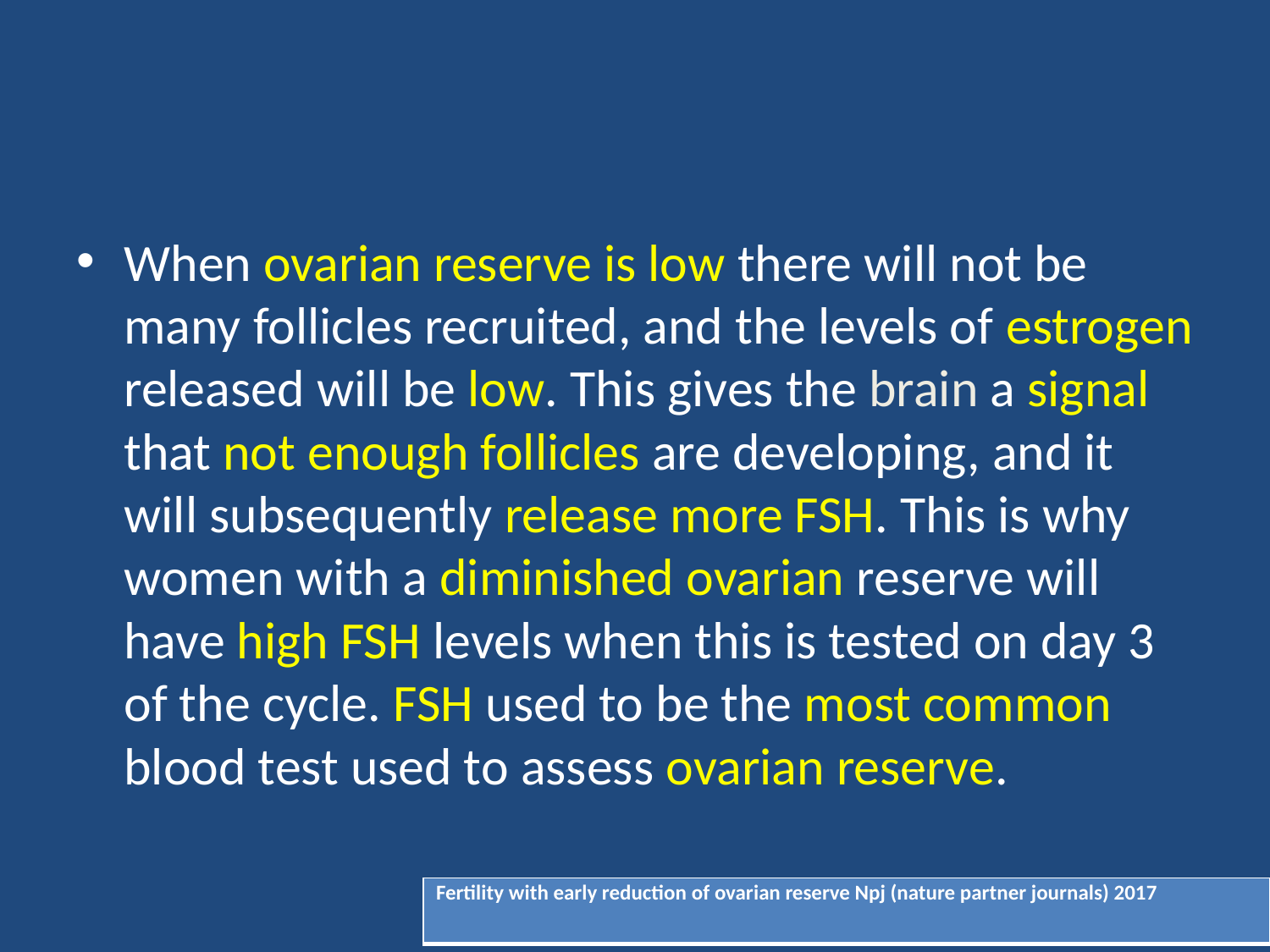

#
When ovarian reserve is low there will not be many follicles recruited, and the levels of estrogen released will be low. This gives the brain a signal that not enough follicles are developing, and it will subsequently release more FSH. This is why women with a diminished ovarian reserve will have high FSH levels when this is tested on day 3 of the cycle. FSH used to be the most common blood test used to assess ovarian reserve.

| Fertility with early reduction of ovarian reserve Npj (nature partner journals) 2017 |
| --- |